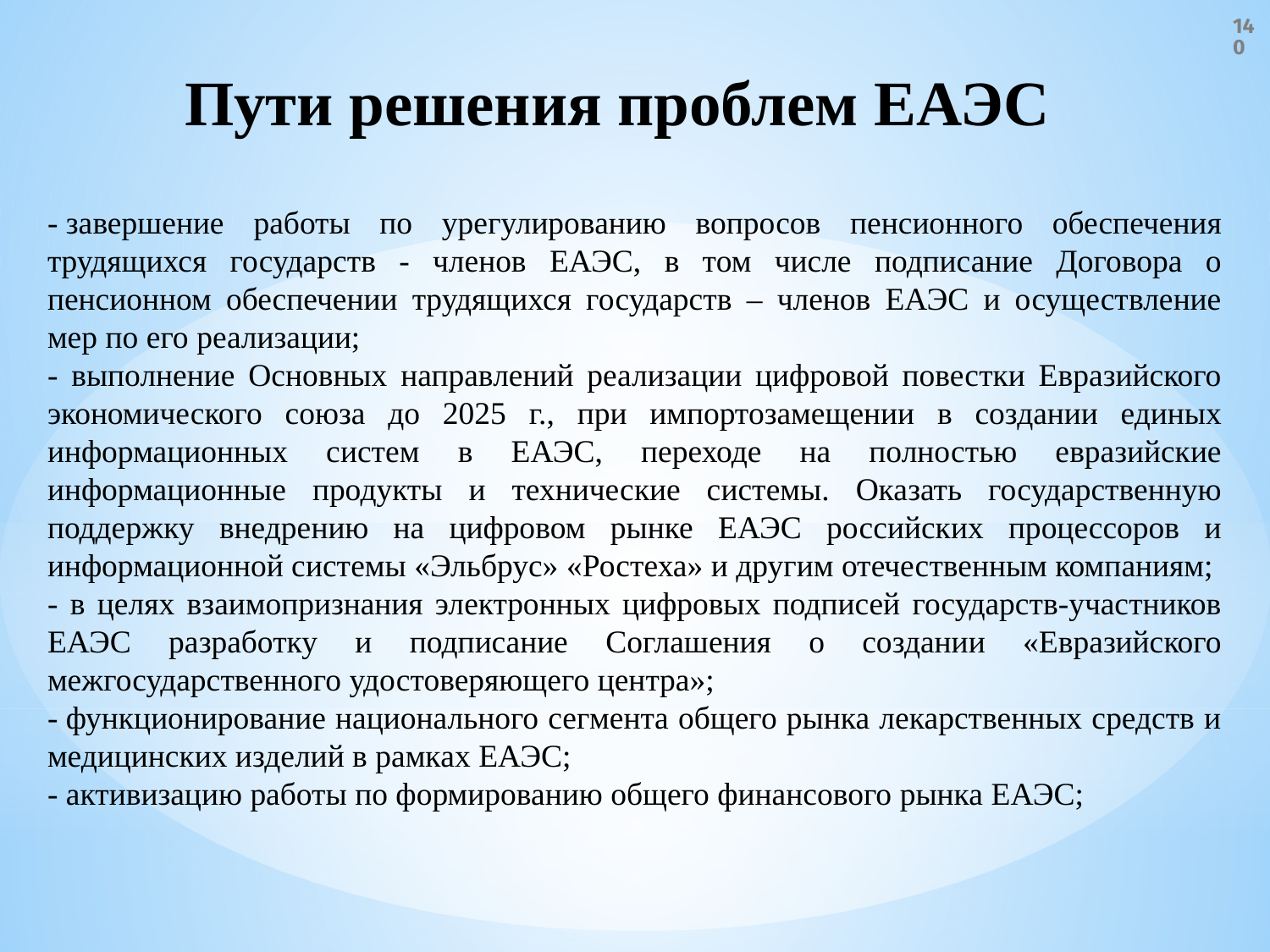

140
Пути решения проблем ЕАЭС
- завершение работы по урегулированию вопросов пенсионного обеспечения трудящихся государств - членов ЕАЭС, в том числе подписание Договора о пенсионном обеспечении трудящихся государств – членов ЕАЭС и осуществление мер по его реализации;
- выполнение Основных направлений реализации цифровой повестки Евразийского экономического союза до 2025 г., при импортозамещении в создании единых информационных систем в ЕАЭС, переходе на полностью евразийские информационные продукты и технические системы. Оказать государственную поддержку внедрению на цифровом рынке ЕАЭС российских процессоров и информационной системы «Эльбрус» «Ростеха» и другим отечественным компаниям;
- в целях взаимопризнания электронных цифровых подписей государств-участников ЕАЭС разработку и подписание Соглашения о создании «Евразийского межгосударственного удостоверяющего центра»;
- функционирование национального сегмента общего рынка лекарственных средств и медицинских изделий в рамках ЕАЭС;
- активизацию работы по формированию общего финансового рынка ЕАЭС;